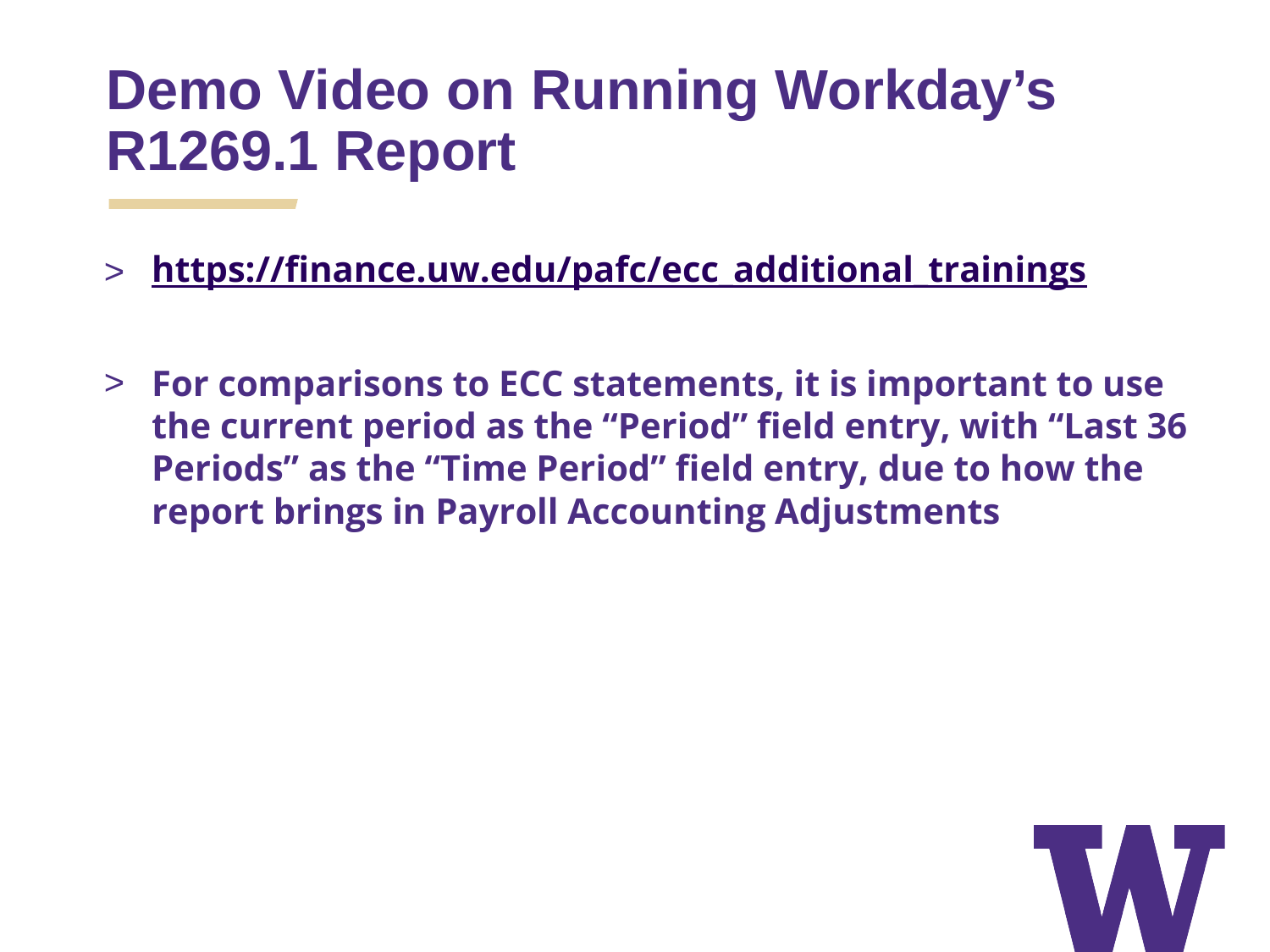

Demo Video on Running Workday’s R1269.1 Report
https://finance.uw.edu/pafc/ecc_additional_trainings

For comparisons to ECC statements, it is important to use the current period as the “Period” field entry, with “Last 36 Periods” as the “Time Period” field entry, due to how the report brings in Payroll Accounting Adjustments